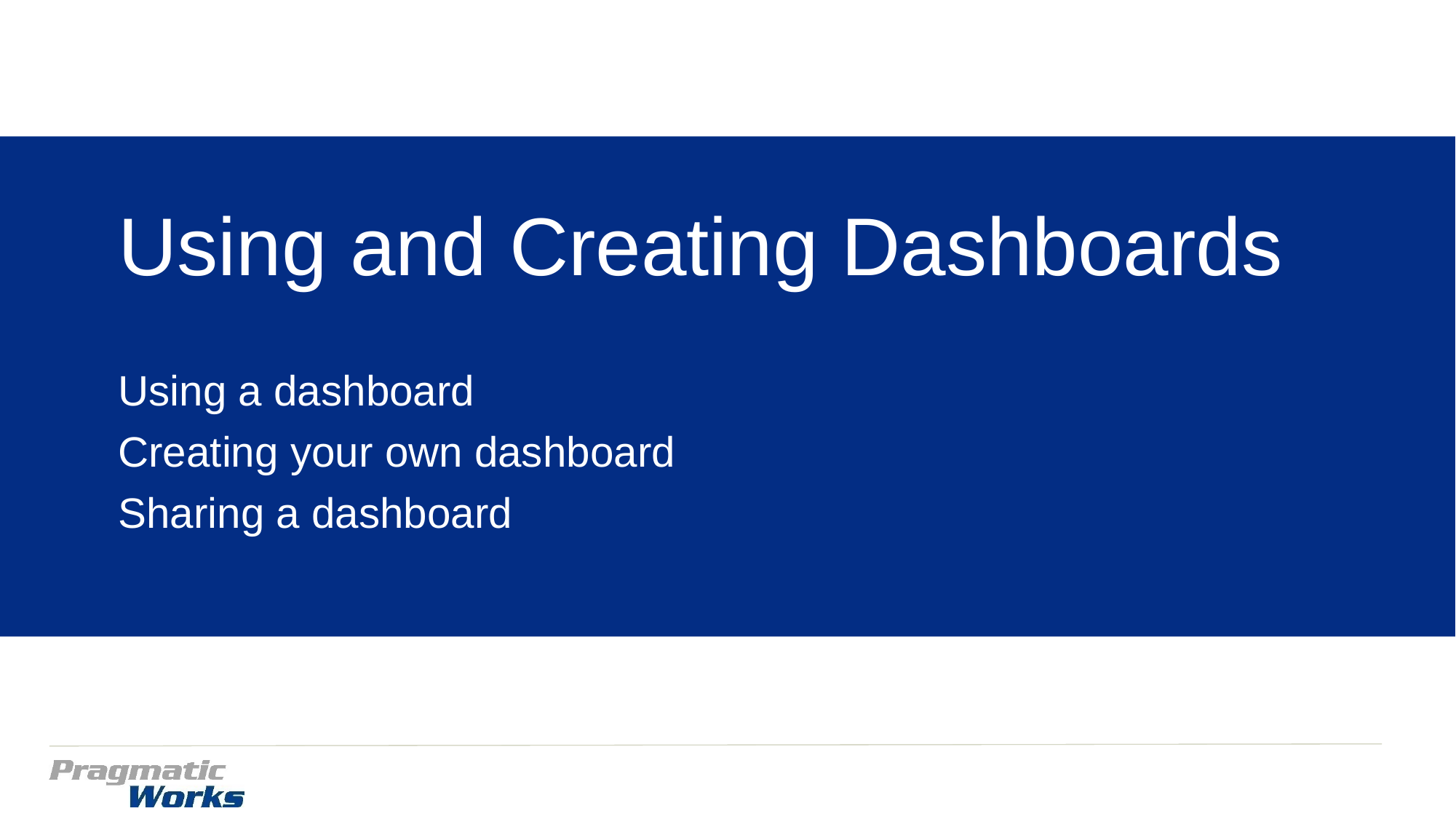

Using and Creating Dashboards
Using a dashboard
Creating your own dashboard
Sharing a dashboard